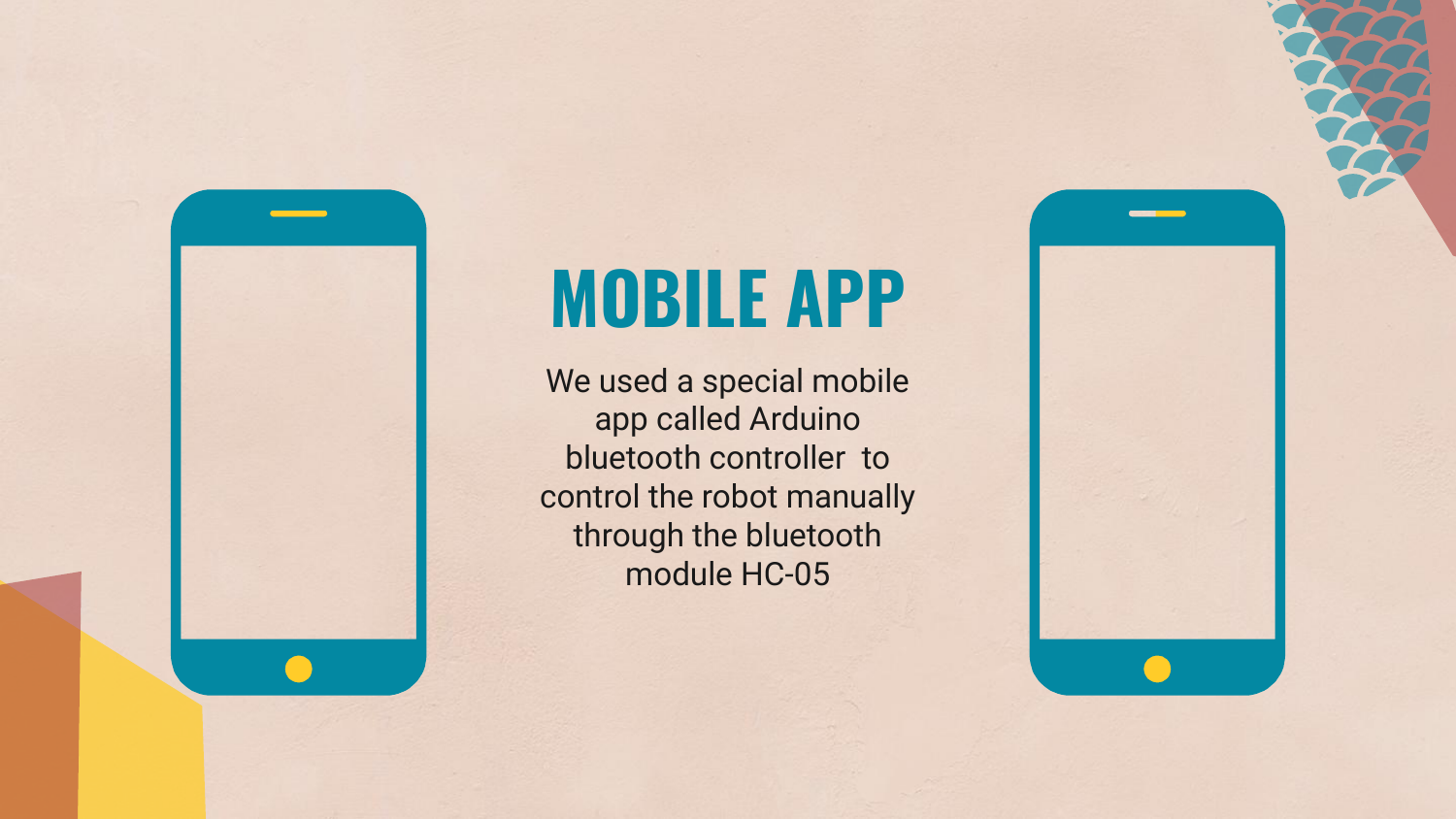

# MOBILE APP
We used a special mobile app called Arduino bluetooth controller  to control the robot manually through the bluetooth module HC-05